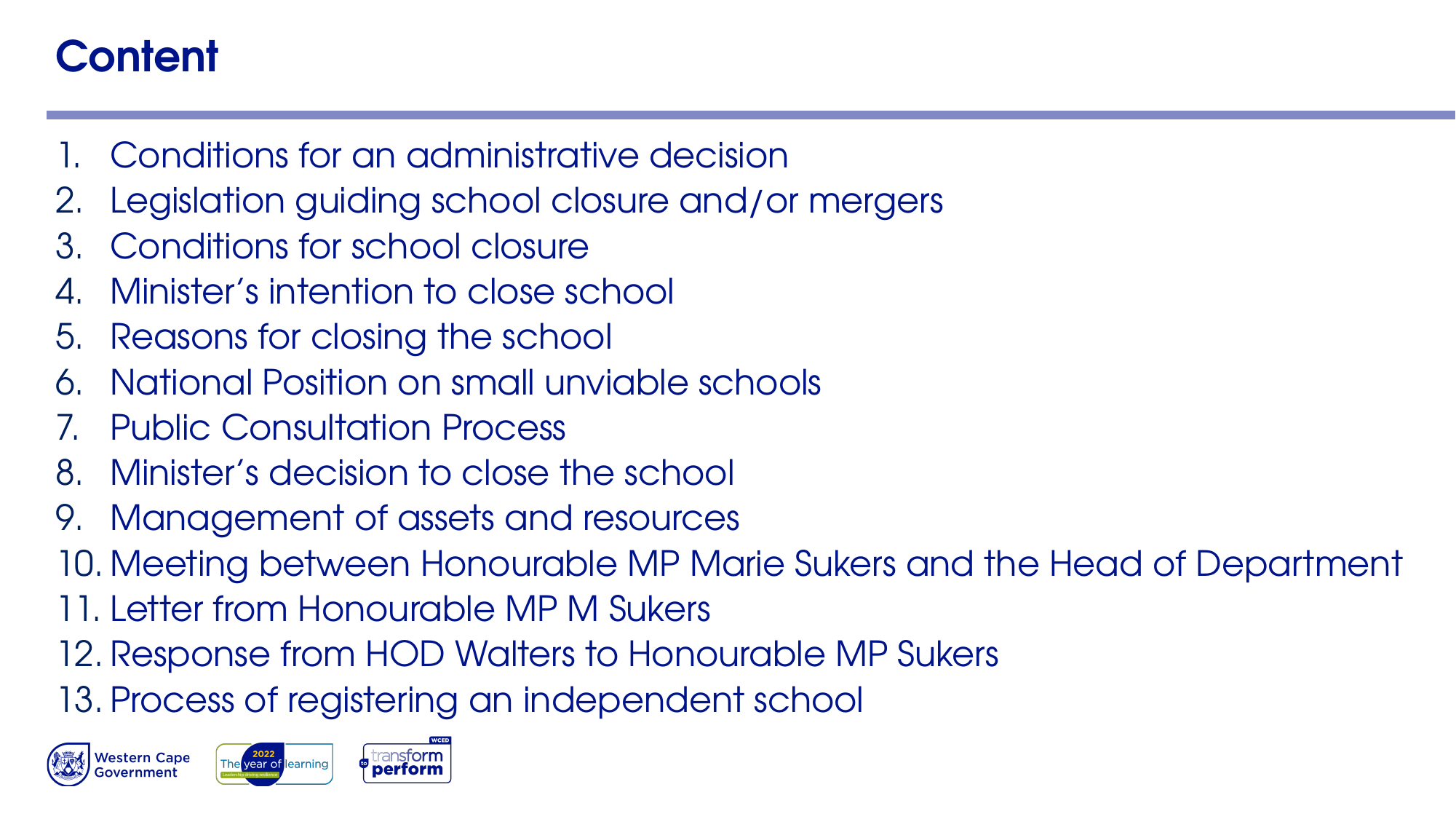

# Content
Conditions for an administrative decision
Legislation guiding school closure and/or mergers
Conditions for school closure
Minister’s intention to close school
Reasons for closing the school
National Position on small unviable schools
Public Consultation Process
Minister’s decision to close the school
Management of assets and resources
Meeting between Honourable MP Marie Sukers and the Head of Department
Letter from Honourable MP M Sukers
Response from HOD Walters to Honourable MP Sukers
Process of registering an independent school